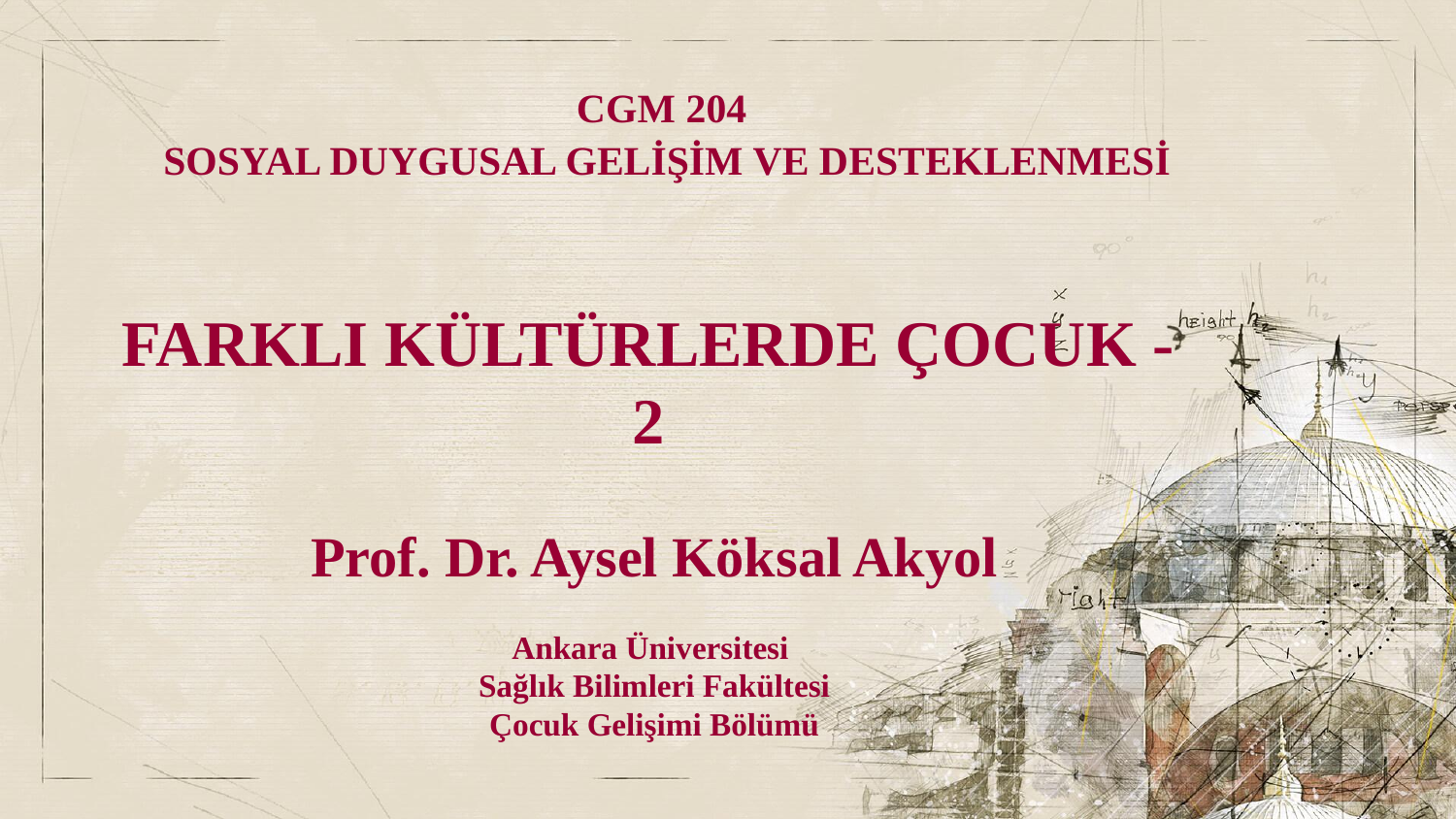

CGM 204
SOSYAL DUYGUSAL GELİŞİM VE DESTEKLENMESİ
# FARKLI KÜLTÜRLERDE ÇOCUK - 2
Prof. Dr. Aysel Köksal Akyol

Ankara Üniversitesi
Sağlık Bilimleri Fakültesi
Çocuk Gelişimi Bölümü